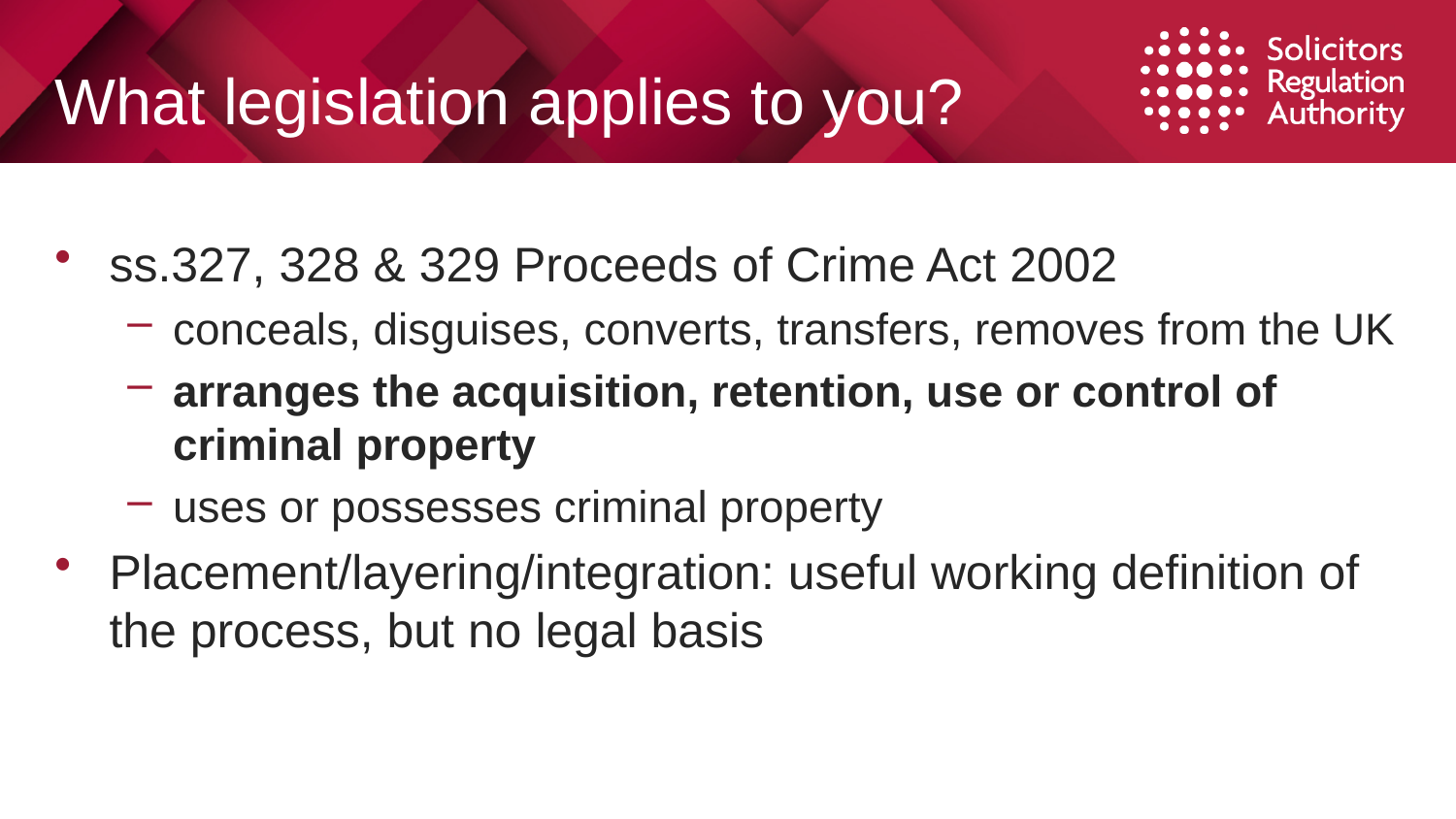

# What legislation applies to you?
ss.327, 328 & 329 Proceeds of Crime Act 2002
conceals, disguises, converts, transfers, removes from the UK
arranges the acquisition, retention, use or control of criminal property
uses or possesses criminal property
Placement/layering/integration: useful working definition of the process, but no legal basis